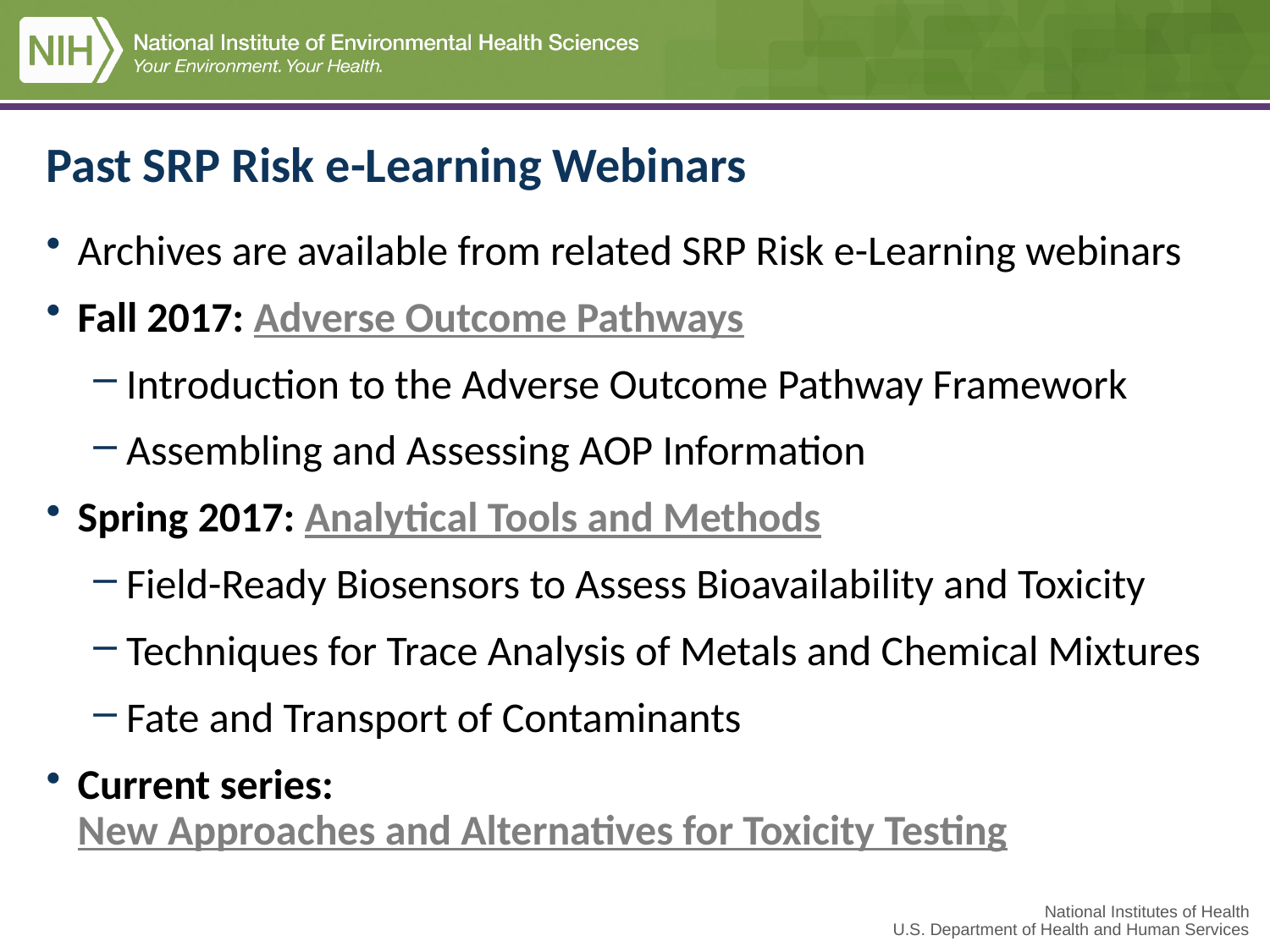

# Past SRP Risk e-Learning Webinars
Archives are available from related SRP Risk e-Learning webinars
Fall 2017: Adverse Outcome Pathways
Introduction to the Adverse Outcome Pathway Framework
Assembling and Assessing AOP Information
Spring 2017: Analytical Tools and Methods
Field-Ready Biosensors to Assess Bioavailability and Toxicity
Techniques for Trace Analysis of Metals and Chemical Mixtures
Fate and Transport of Contaminants
Current series: New Approaches and Alternatives for Toxicity Testing